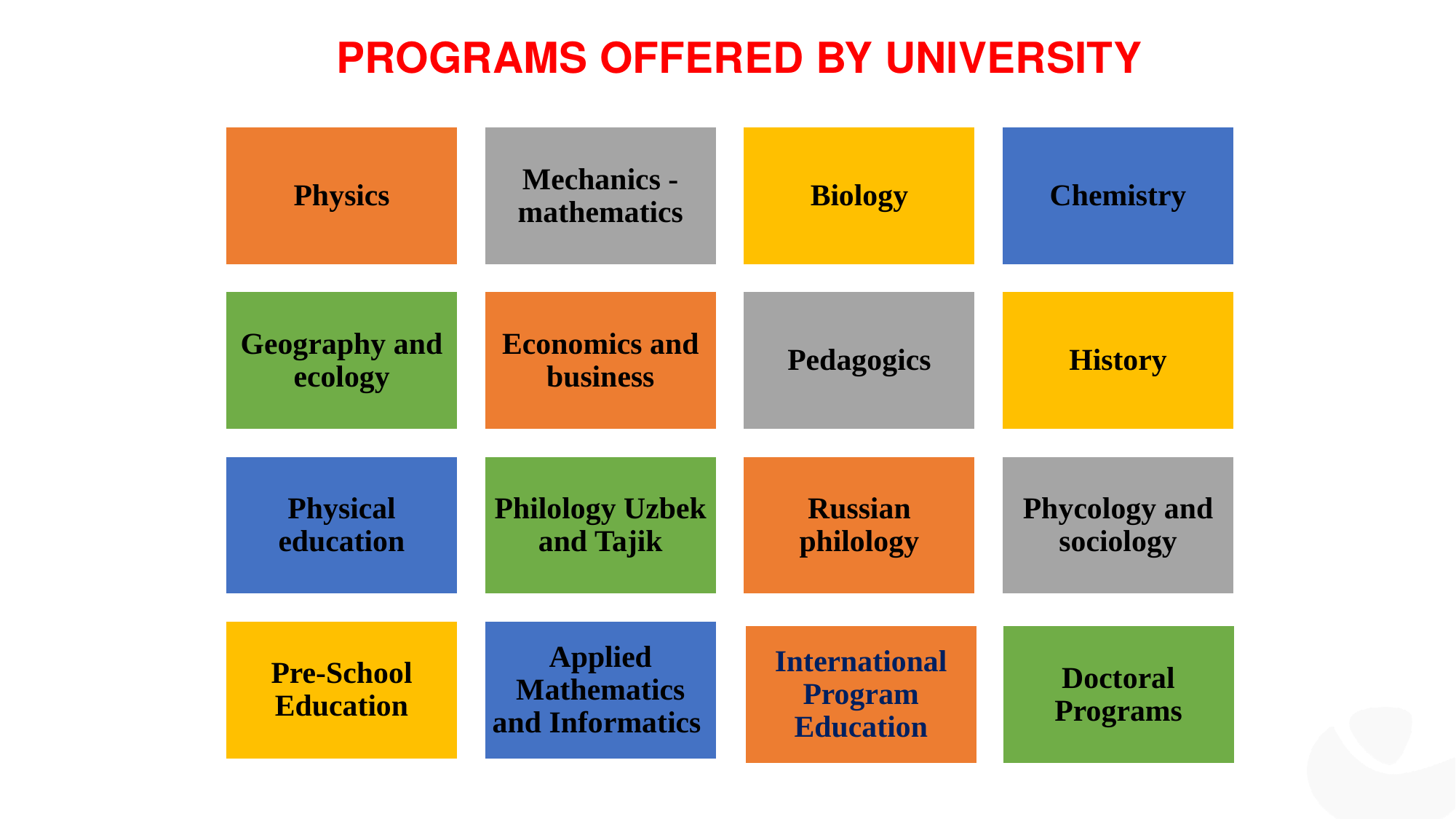

# Programs Offered by University
Physics
Mechanics - mathematics
Biology
Chemistry
Geography and ecology
Economics and business
Pedagogics
History
Physical education
Philology Uzbek and Tajik
Russian philology
Phycology and sociology
Pre-School Education
Applied Mathematics and Informatics
Doctoral Programs
International Program Education